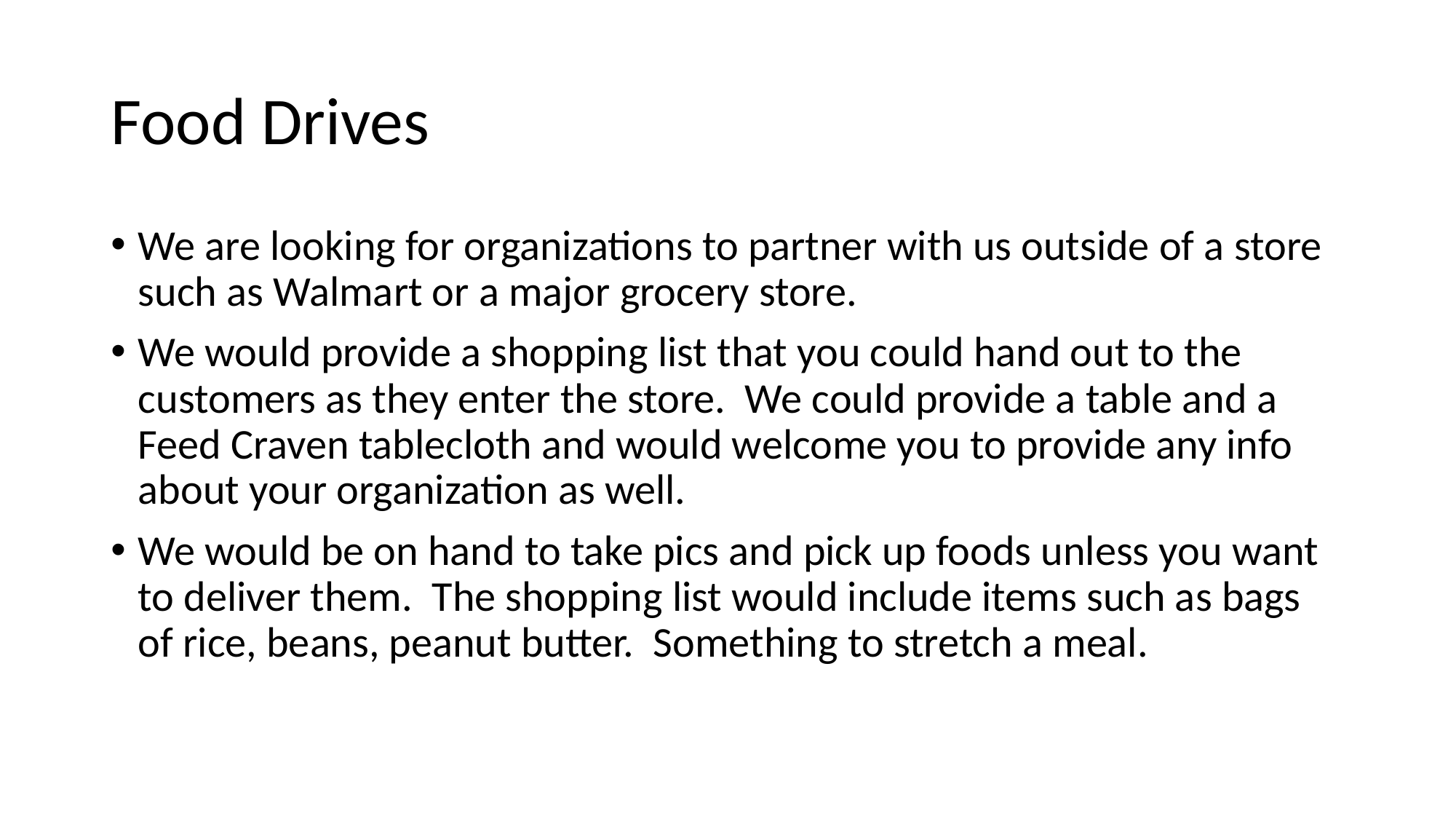

# Food Drives
We are looking for organizations to partner with us outside of a store such as Walmart or a major grocery store.
We would provide a shopping list that you could hand out to the customers as they enter the store.  We could provide a table and a Feed Craven tablecloth and would welcome you to provide any info about your organization as well.
We would be on hand to take pics and pick up foods unless you want to deliver them.  The shopping list would include items such as bags of rice, beans, peanut butter.  Something to stretch a meal.